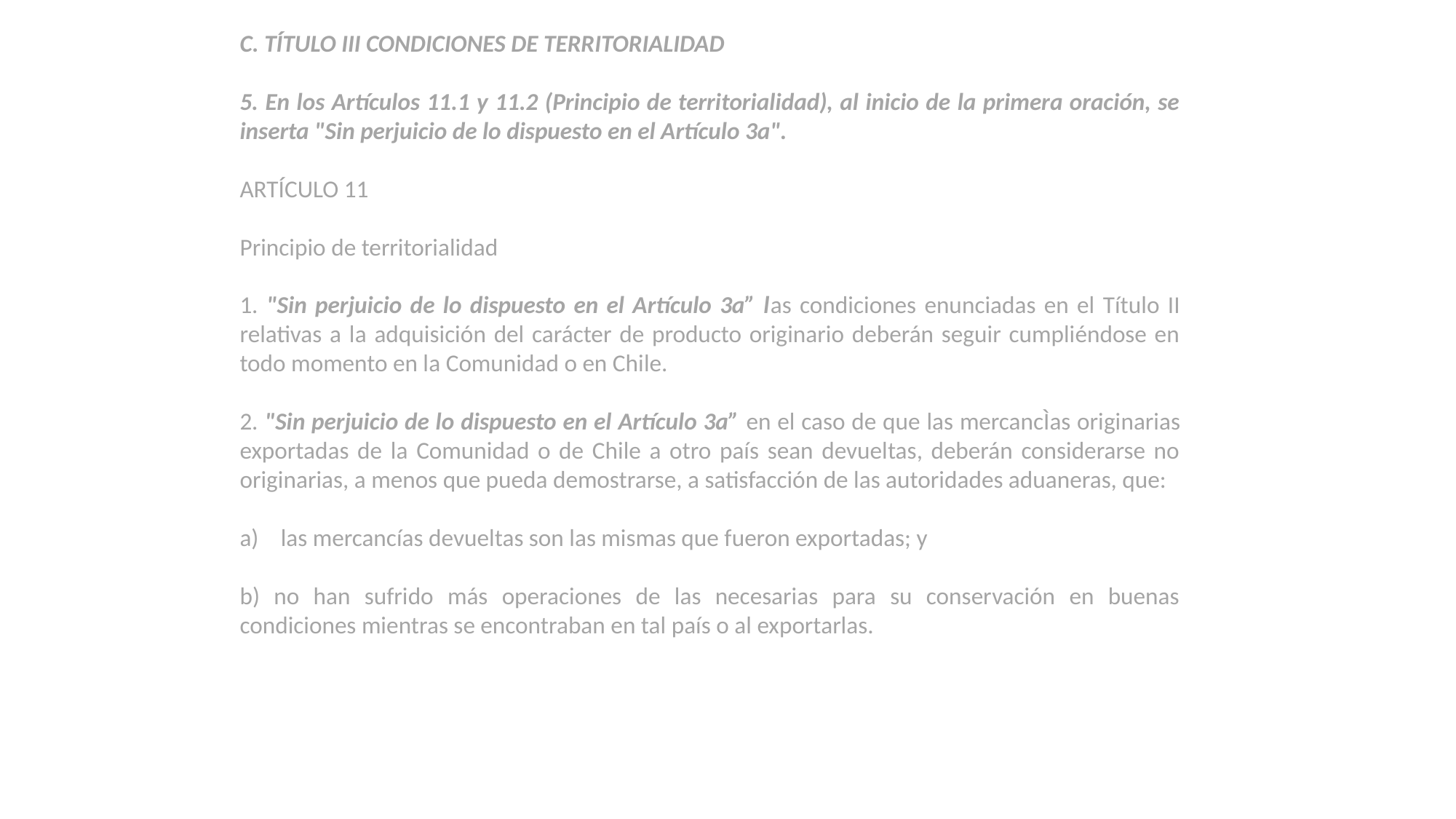

C. TÍTULO III CONDICIONES DE TERRITORIALIDAD

5. En los Artículos 11.1 y 11.2 (Principio de territorialidad), al inicio de la primera oración, se inserta "Sin perjuicio de lo dispuesto en el Artículo 3a".

ARTÍCULO 11

Principio de territorialidad

1. "Sin perjuicio de lo dispuesto en el Artículo 3a” las condiciones enunciadas en el Título II relativas a la adquisición del carácter de producto originario deberán seguir cumpliéndose en todo momento en la Comunidad o en Chile.

2. "Sin perjuicio de lo dispuesto en el Artículo 3a” en el caso de que las mercancÌas originarias exportadas de la Comunidad o de Chile a otro país sean devueltas, deberán considerarse no originarias, a menos que pueda demostrarse, a satisfacción de las autoridades aduaneras, que:

las mercancías devueltas son las mismas que fueron exportadas; y

b) no han sufrido más operaciones de las necesarias para su conservación en buenas condiciones mientras se encontraban en tal país o al exportarlas.